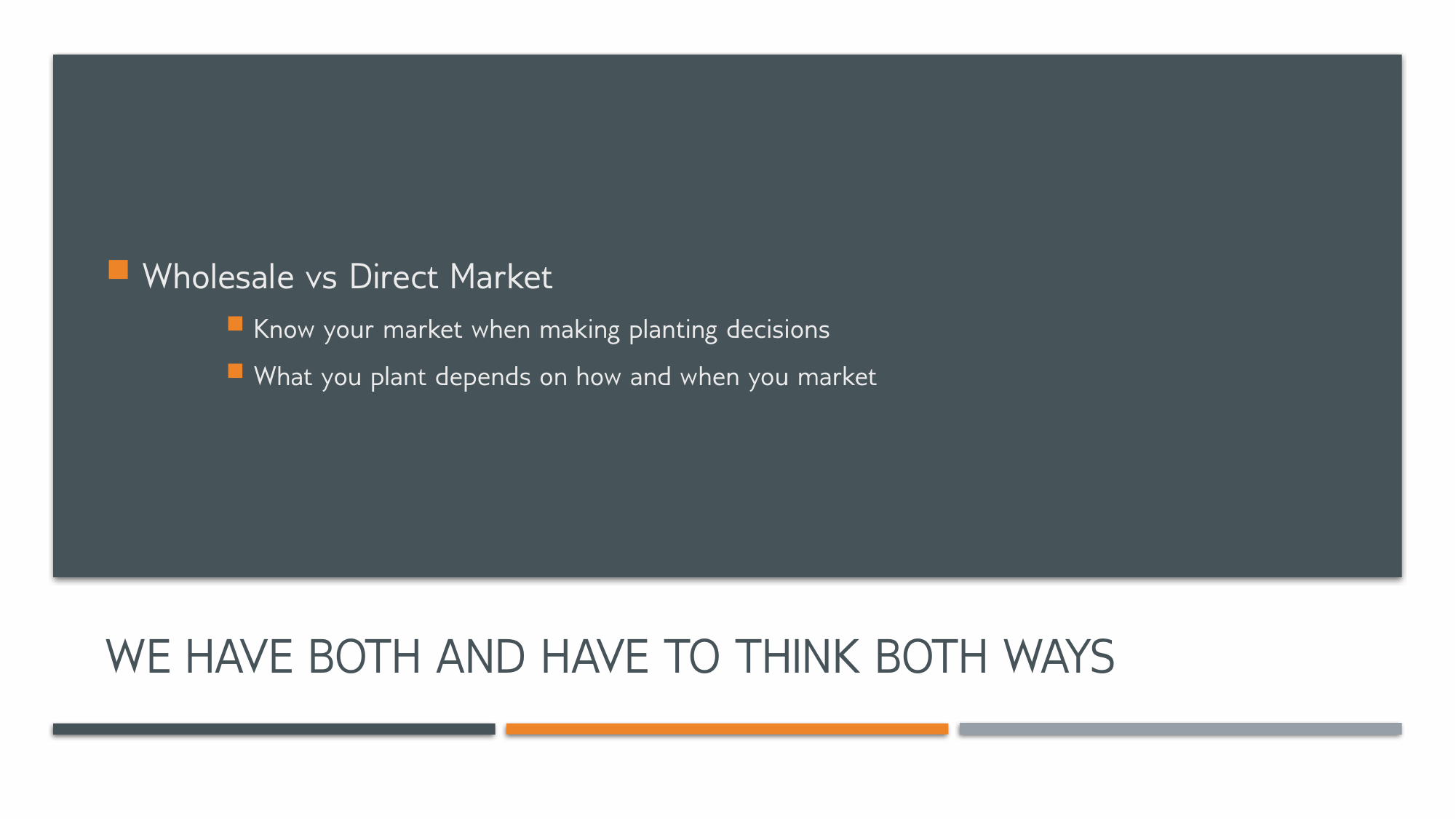

Wholesale vs Direct Market
Know your market when making planting decisions
What you plant depends on how and when you market
# We have both and have to think both ways